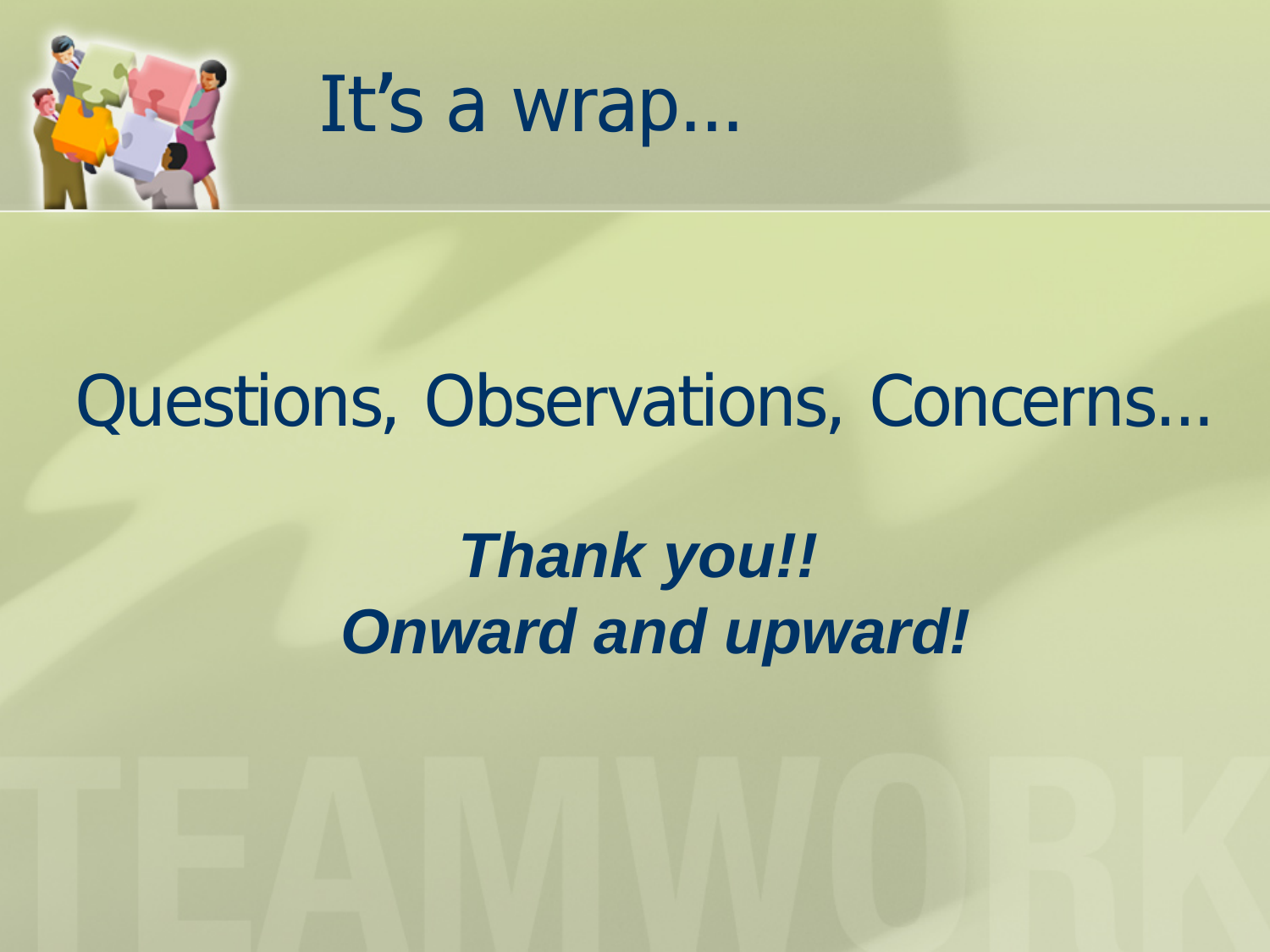

# It’s a wrap…
Questions, Observations, Concerns…
Thank you!!
Onward and upward!